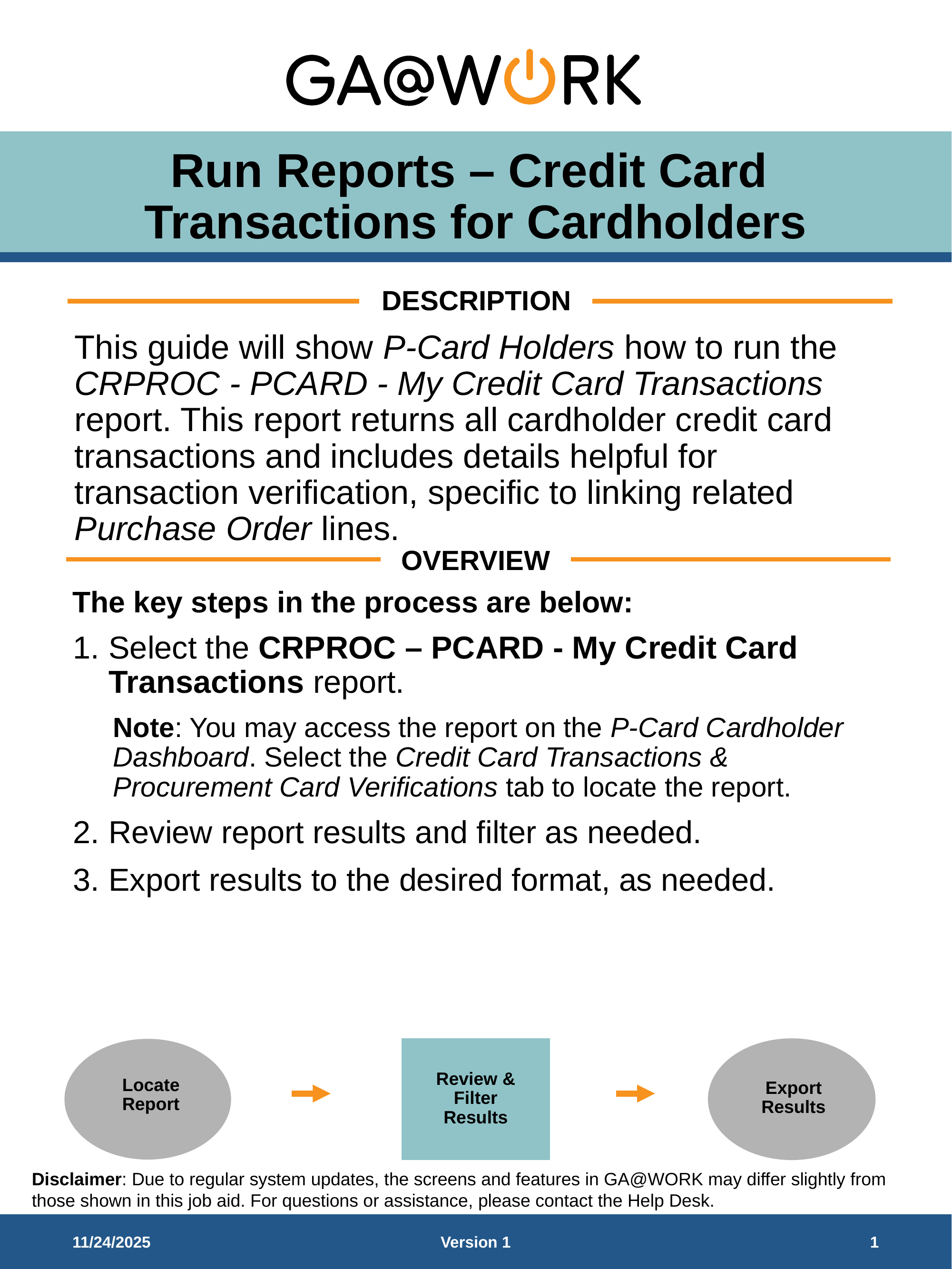

# Run Reports – Credit Card Transactions for Cardholders
DESCRIPTION
This guide will show P-Card Holders how to run the CRPROC - PCARD - My Credit Card Transactions report. This report returns all cardholder credit card transactions and includes details helpful for transaction verification, specific to linking related Purchase Order lines.

OVERVIEW
The key steps in the process are below:
Select the CRPROC – PCARD - My Credit Card Transactions report.
Note: You may access the report on the P-Card Cardholder Dashboard. Select the Credit Card Transactions & Procurement Card Verifications tab to locate the report.
Review report results and filter as needed.
Export results to the desired format, as needed.
Export Results
Review & Filter Results
Locate Report

11/24/2025
Version 1
1